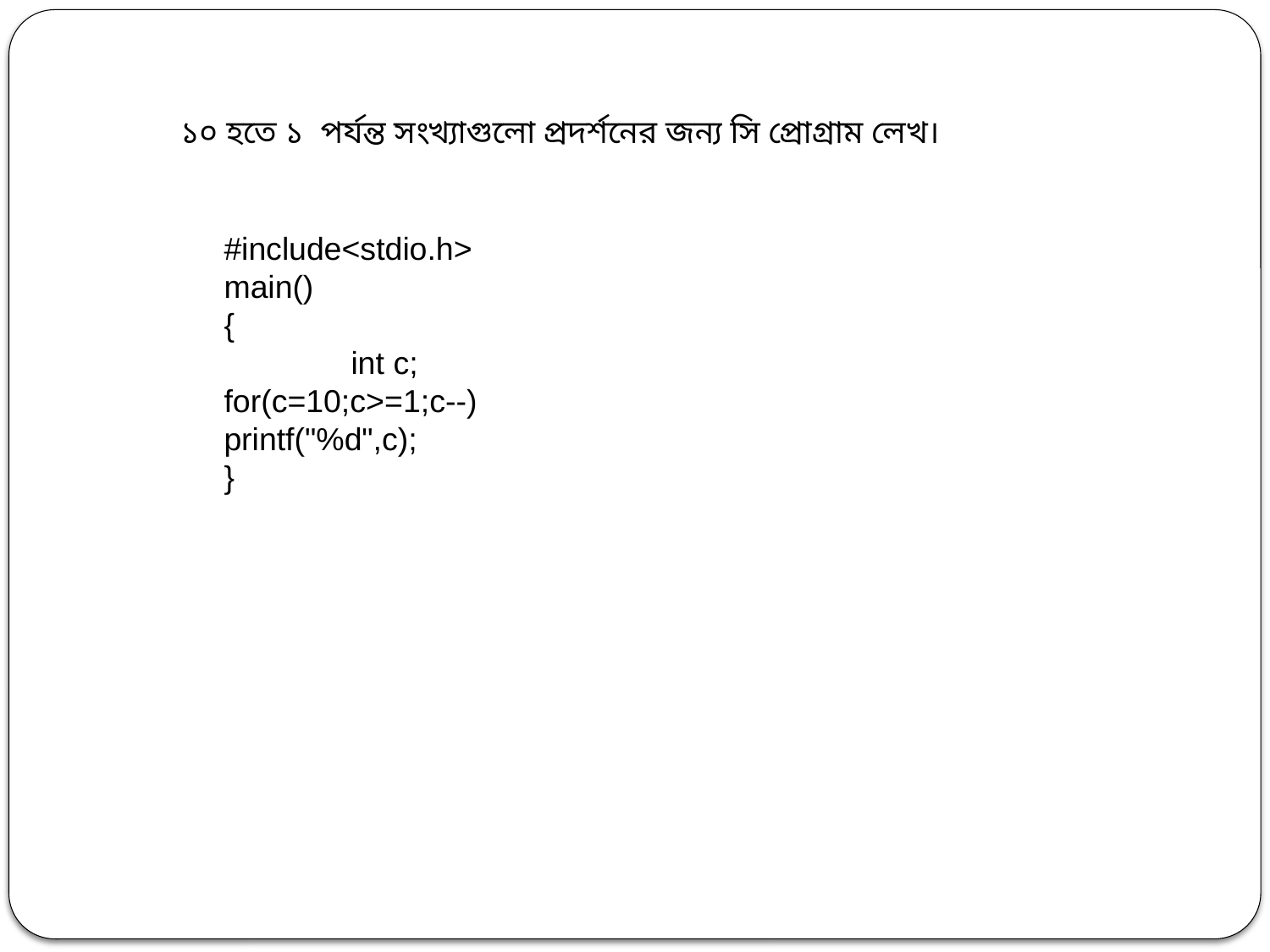

১০ হতে ১  পর্যন্ত সংখ্যাগুলো প্রদর্শনের জন্য সি প্রোগ্রাম লেখ।
#include<stdio.h>
main()
{
	int c;
for(c=10;c>=1;c--)
printf("%d",c);
}